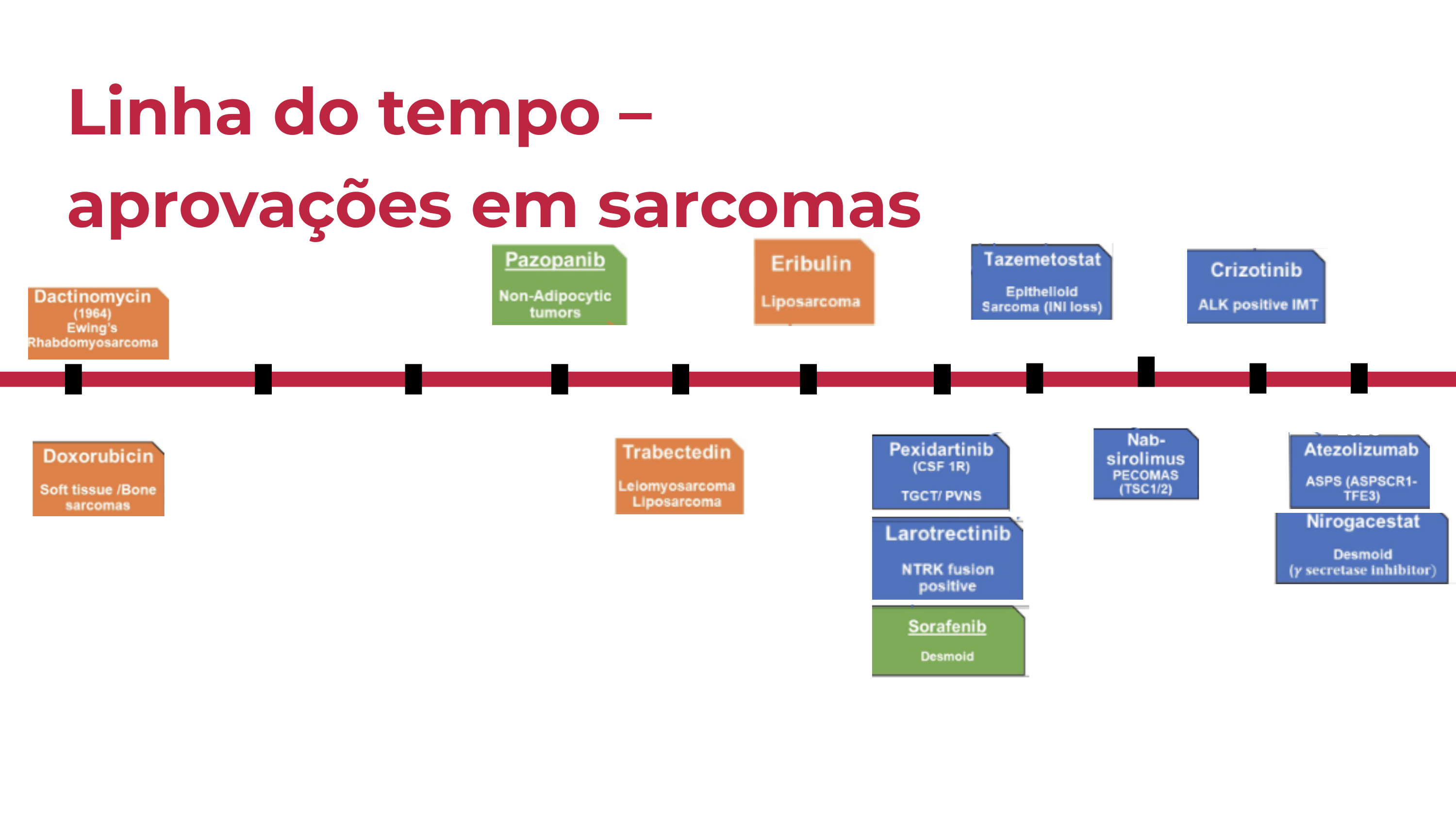

Linha do tempo –
aprovações em sarcomas

1990-2000

2020

2016

2022

2012

2021

Antes de 1990

2000-2010

2015

2019

2023